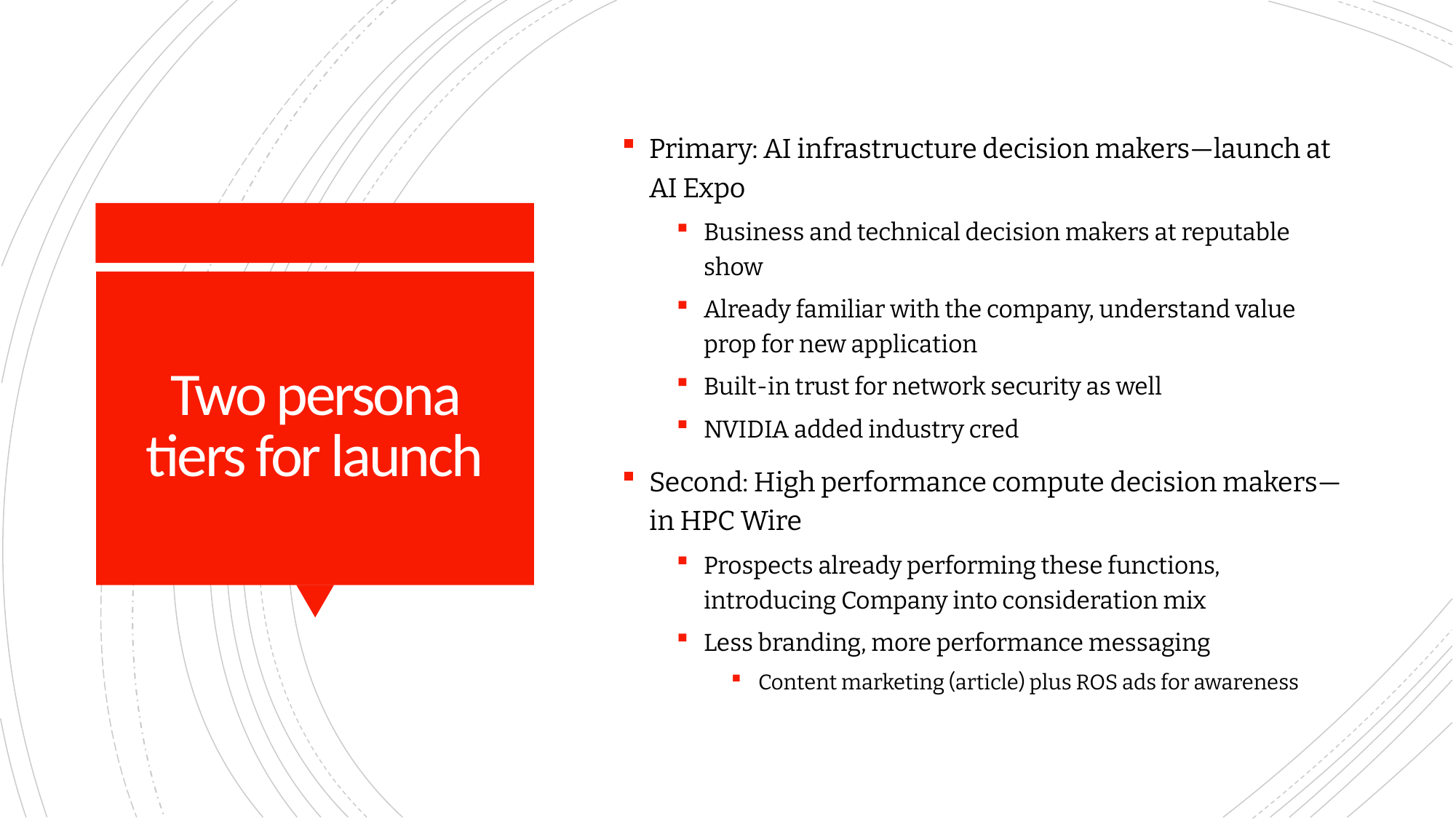

Primary: AI infrastructure decision makers—launch at AI Expo
Business and technical decision makers at reputable show
Already familiar with the company, understand value prop for new application
Built-in trust for network security as well
NVIDIA added industry cred
Second: High performance compute decision makers—in HPC Wire
Prospects already performing these functions, introducing Company into consideration mix
Less branding, more performance messaging
Content marketing (article) plus ROS ads for awareness
# Two persona tiers for launch